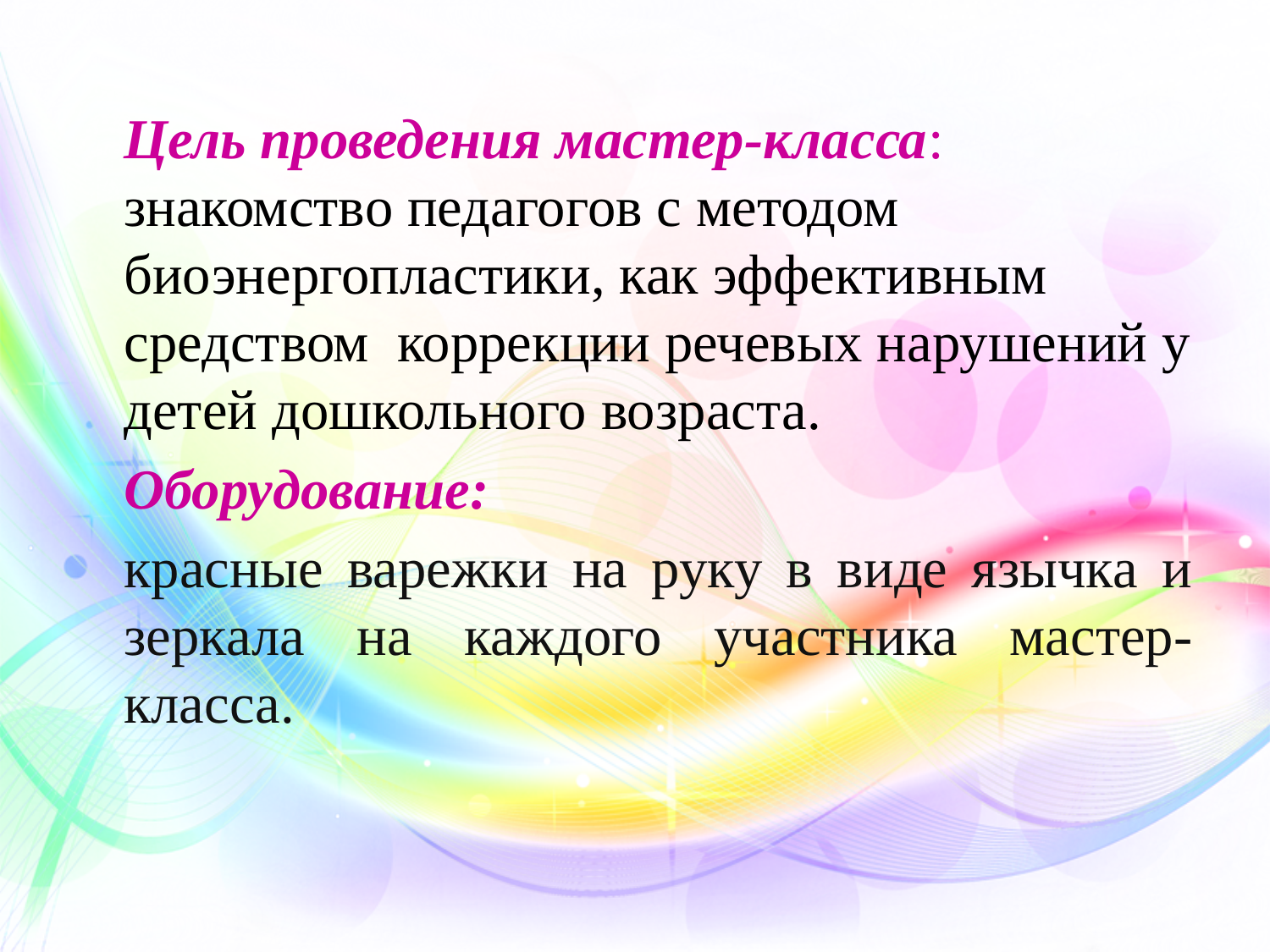

Цель проведения мастер-класса: знакомство педагогов с методом биоэнергопластики, как эффективным средством  коррекции речевых нарушений у детей дошкольного возраста.
Оборудование:
красные варежки на руку в виде язычка и зеркала на каждого участника мастер-класса.